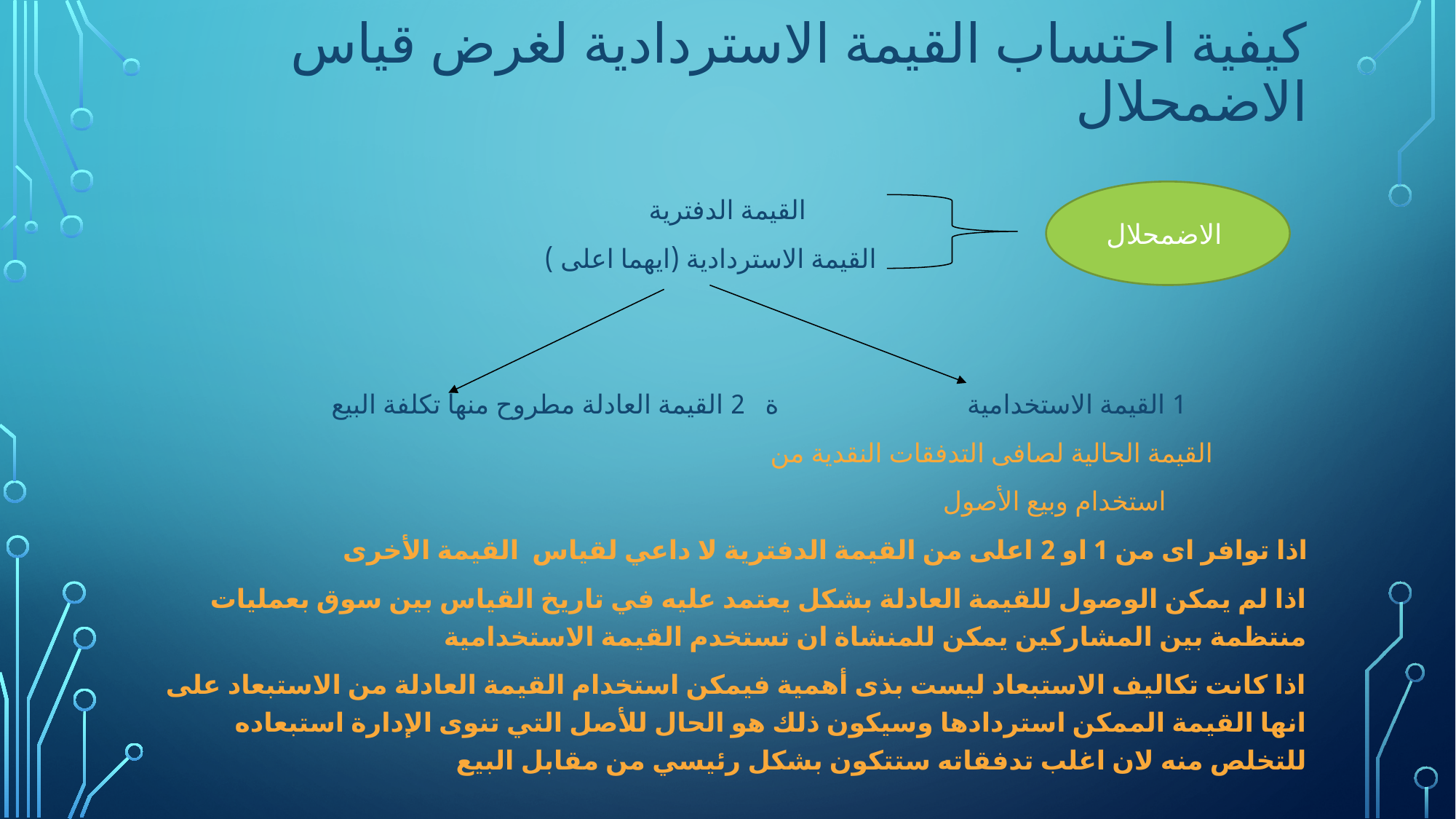

# كيفية احتساب القيمة الاستردادية لغرض قياس الاضمحلال
 القيمة الدفترية
     القيمة الاستردادية (ايهما اعلى )

                  1 القيمة الاستخدامية                            ة   2 القيمة العادلة مطروح منها تكلفة البيع
              القيمة الحالية لصافى التدفقات النقدية من
                     استخدام وبيع الأصول
اذا توافر اى من 1 او 2 اعلى من القيمة الدفترية لا داعي لقياس  القيمة الأخرى
اذا لم يمكن الوصول للقيمة العادلة بشكل يعتمد عليه في تاريخ القياس بين سوق بعمليات منتظمة بين المشاركين يمكن للمنشاة ان تستخدم القيمة الاستخدامية
اذا كانت تكاليف الاستبعاد ليست بذى أهمية فيمكن استخدام القيمة العادلة من الاستبعاد على انها القيمة الممكن استردادها وسيكون ذلك هو الحال للأصل التي تنوى الإدارة استبعاده للتخلص منه لان اغلب تدفقاته ستتكون بشكل رئيسي من مقابل البيع
الاضمحلال